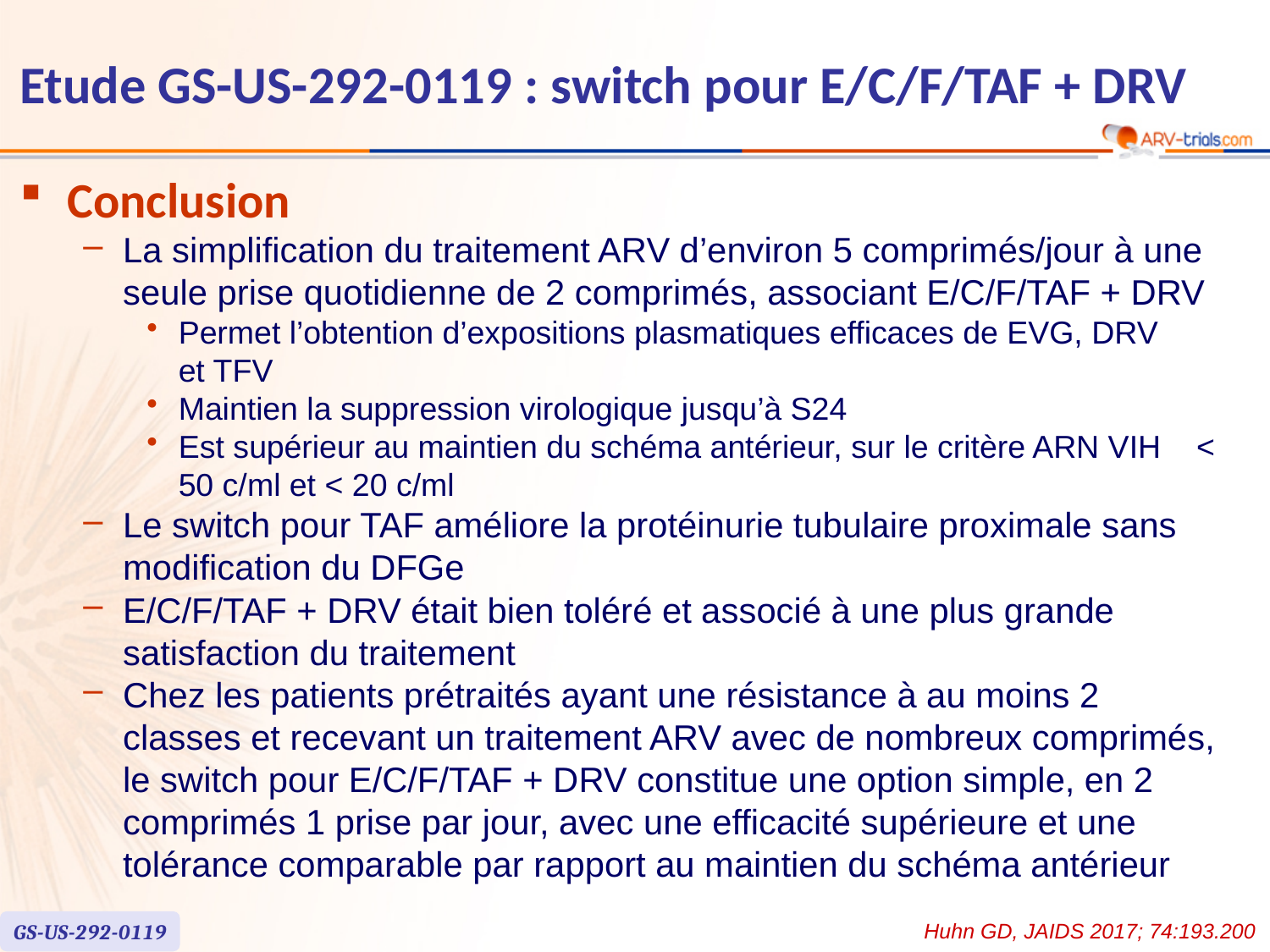

Etude GS-US-292-0119 : switch pour E/C/F/TAF + DRV
Conclusion
La simplification du traitement ARV d’environ 5 comprimés/jour à une seule prise quotidienne de 2 comprimés, associant E/C/F/TAF + DRV
Permet l’obtention d’expositions plasmatiques efficaces de EVG, DRV
et TFV
Maintien la suppression virologique jusqu’à S24
Est supérieur au maintien du schéma antérieur, sur le critère ARN VIH    < 50 c/ml et < 20 c/ml
Le switch pour TAF améliore la protéinurie tubulaire proximale sans modification du DFGe
E/C/F/TAF + DRV était bien toléré et associé à une plus grande satisfaction du traitement
Chez les patients prétraités ayant une résistance à au moins 2 classes et recevant un traitement ARV avec de nombreux comprimés, le switch pour E/C/F/TAF + DRV constitue une option simple, en 2 comprimés 1 prise par jour, avec une efficacité supérieure et une tolérance comparable par rapport au maintien du schéma antérieur
GS-US-292-0119
Huhn GD, JAIDS 2017; 74:193.200